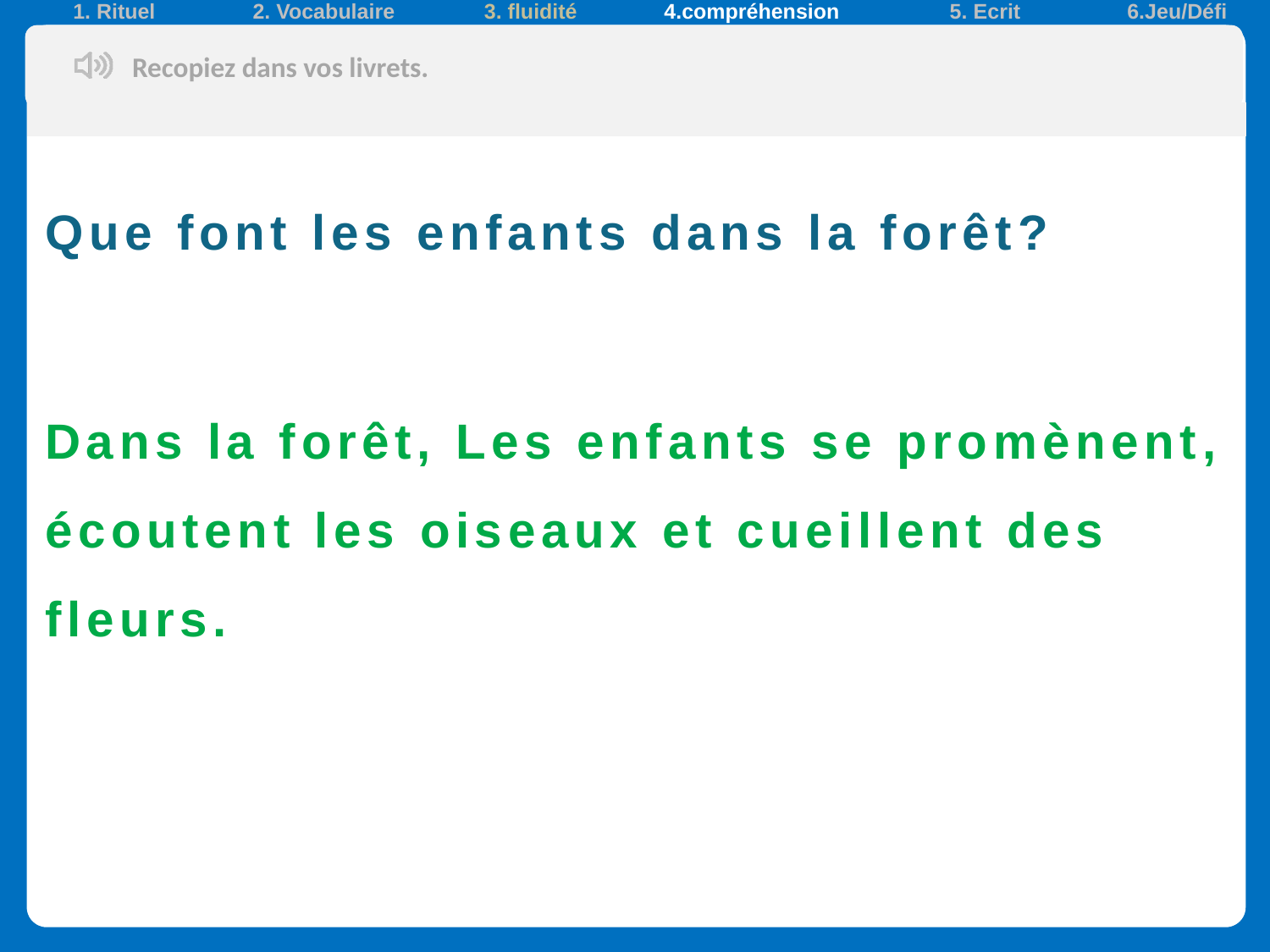

| 1. Rituel | 2. Vocabulaire | 3. fluidité | 4.compréhension | 5. Ecrit | 6.Jeu/Défi |
| --- | --- | --- | --- | --- | --- |

Que font les enfants dans la forêt?

Dans la forêt, Les enfants se promènent, écoutent les oiseaux et cueillent des fleurs.

Recopiez dans vos livrets.